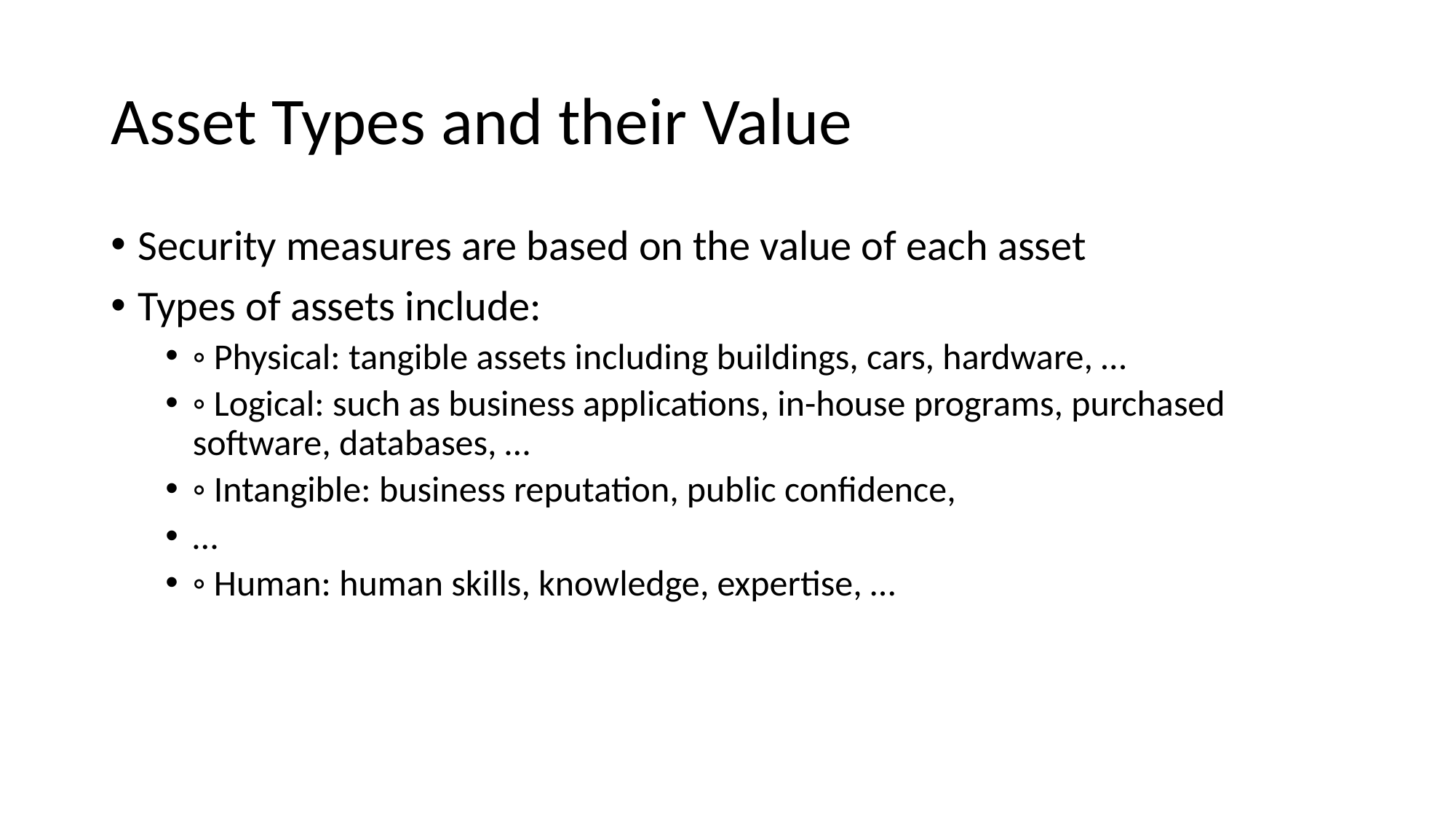

# Asset Types and their Value
Security measures are based on the value of each asset
Types of assets include:
◦ Physical: tangible assets including buildings, cars, hardware, …
◦ Logical: such as business applications, in-house programs, purchased software, databases, …
◦ Intangible: business reputation, public confidence,
…
◦ Human: human skills, knowledge, expertise, …